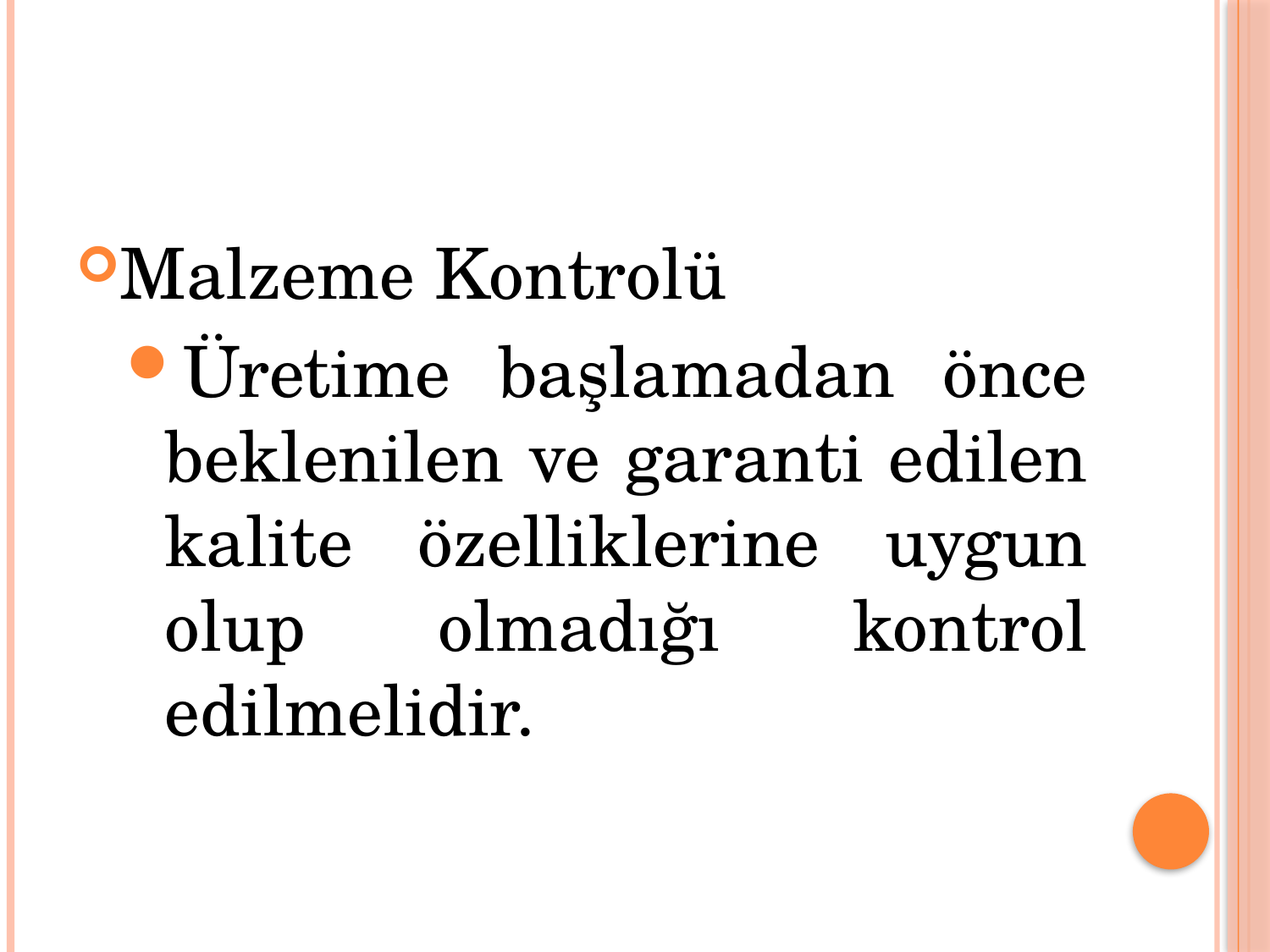

Malzeme Kontrolü
Üretime başlamadan önce beklenilen ve garanti edilen kalite özelliklerine uygun olup olmadığı kontrol edilmelidir.